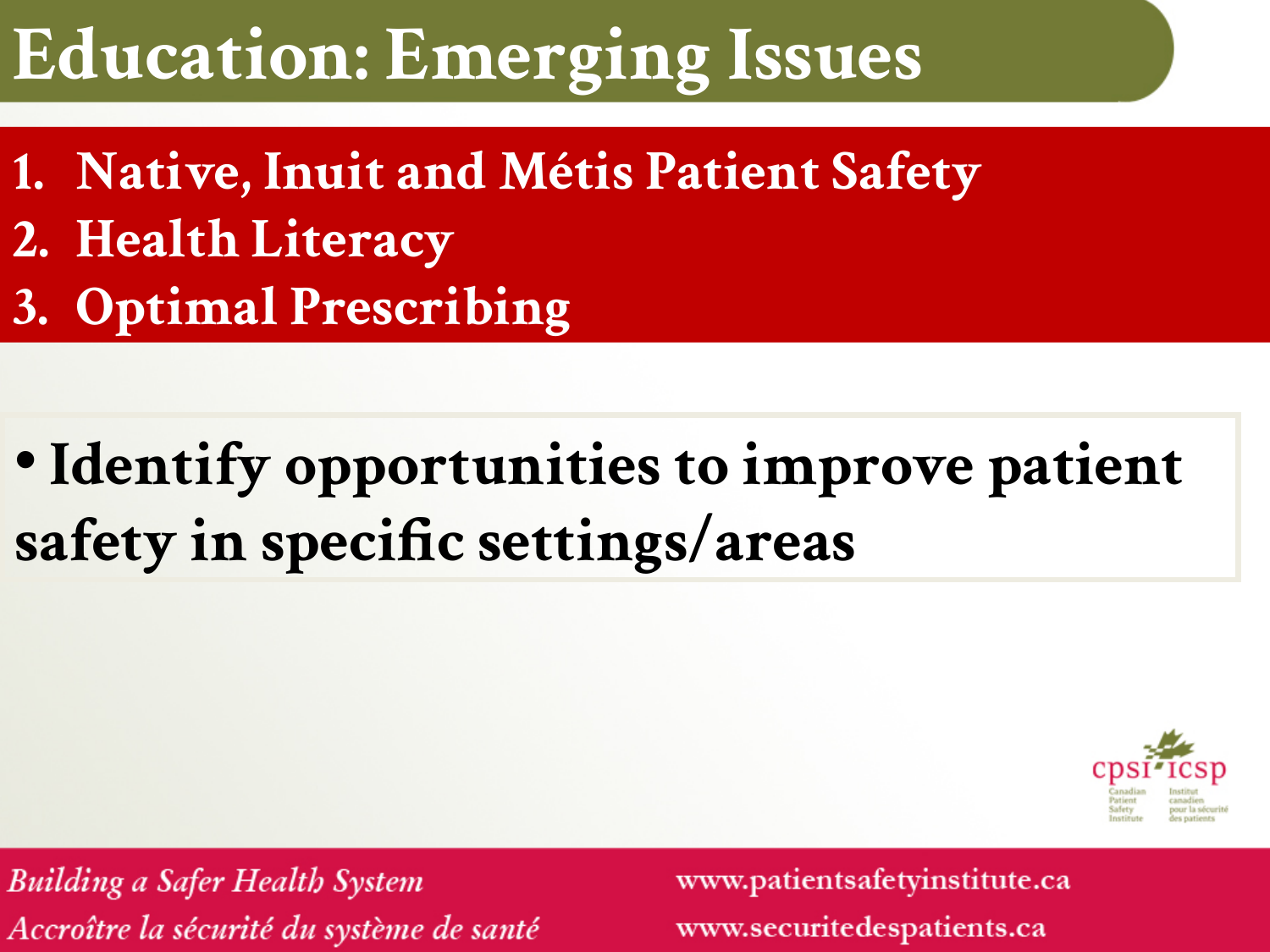

Education: Emerging Issues
Native, Inuit and Métis Patient Safety
Health Literacy
Optimal Prescribing
 Identify opportunities to improve patient safety in specific settings/areas